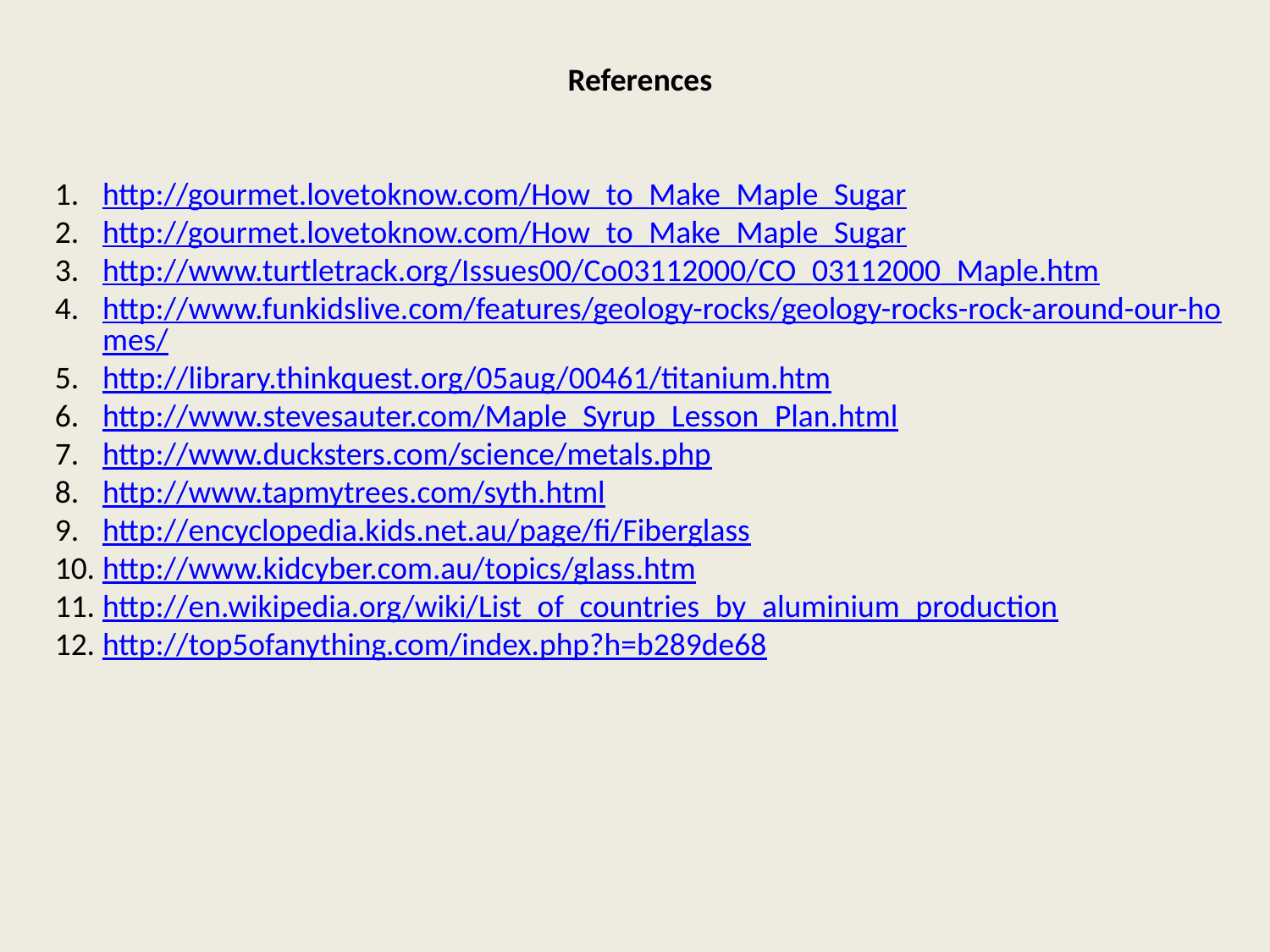

References

http://gourmet.lovetoknow.com/How_to_Make_Maple_Sugar
http://gourmet.lovetoknow.com/How_to_Make_Maple_Sugar
http://www.turtletrack.org/Issues00/Co03112000/CO_03112000_Maple.htm
http://www.funkidslive.com/features/geology-rocks/geology-rocks-rock-around-our-homes/
http://library.thinkquest.org/05aug/00461/titanium.htm
http://www.stevesauter.com/Maple_Syrup_Lesson_Plan.html
http://www.ducksters.com/science/metals.php
http://www.tapmytrees.com/syth.html
http://encyclopedia.kids.net.au/page/fi/Fiberglass
http://www.kidcyber.com.au/topics/glass.htm
http://en.wikipedia.org/wiki/List_of_countries_by_aluminium_production
http://top5ofanything.com/index.php?h=b289de68